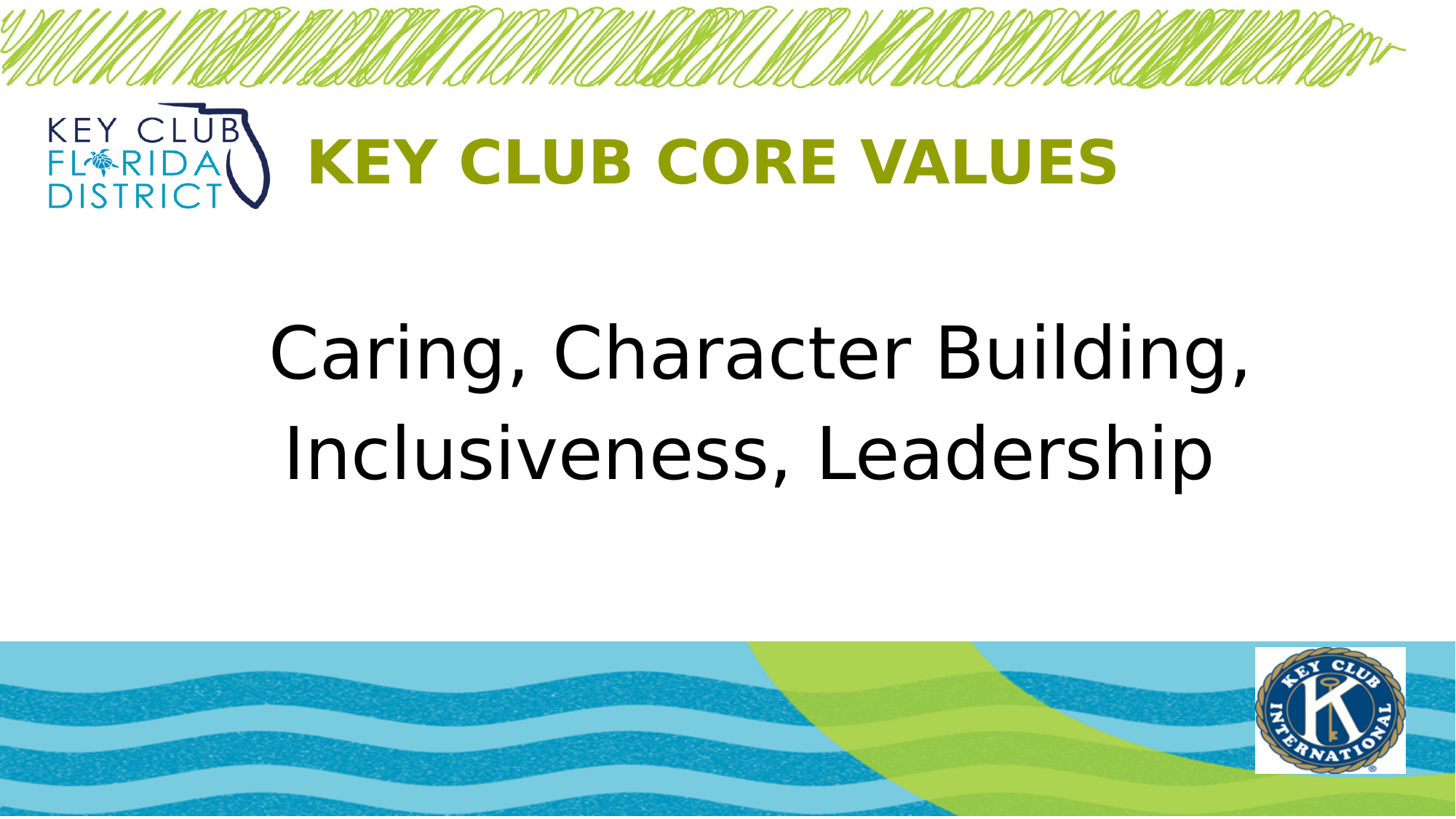

# KEY CLUB CORE VALUES
Caring, Character Building, Inclusiveness, Leadership